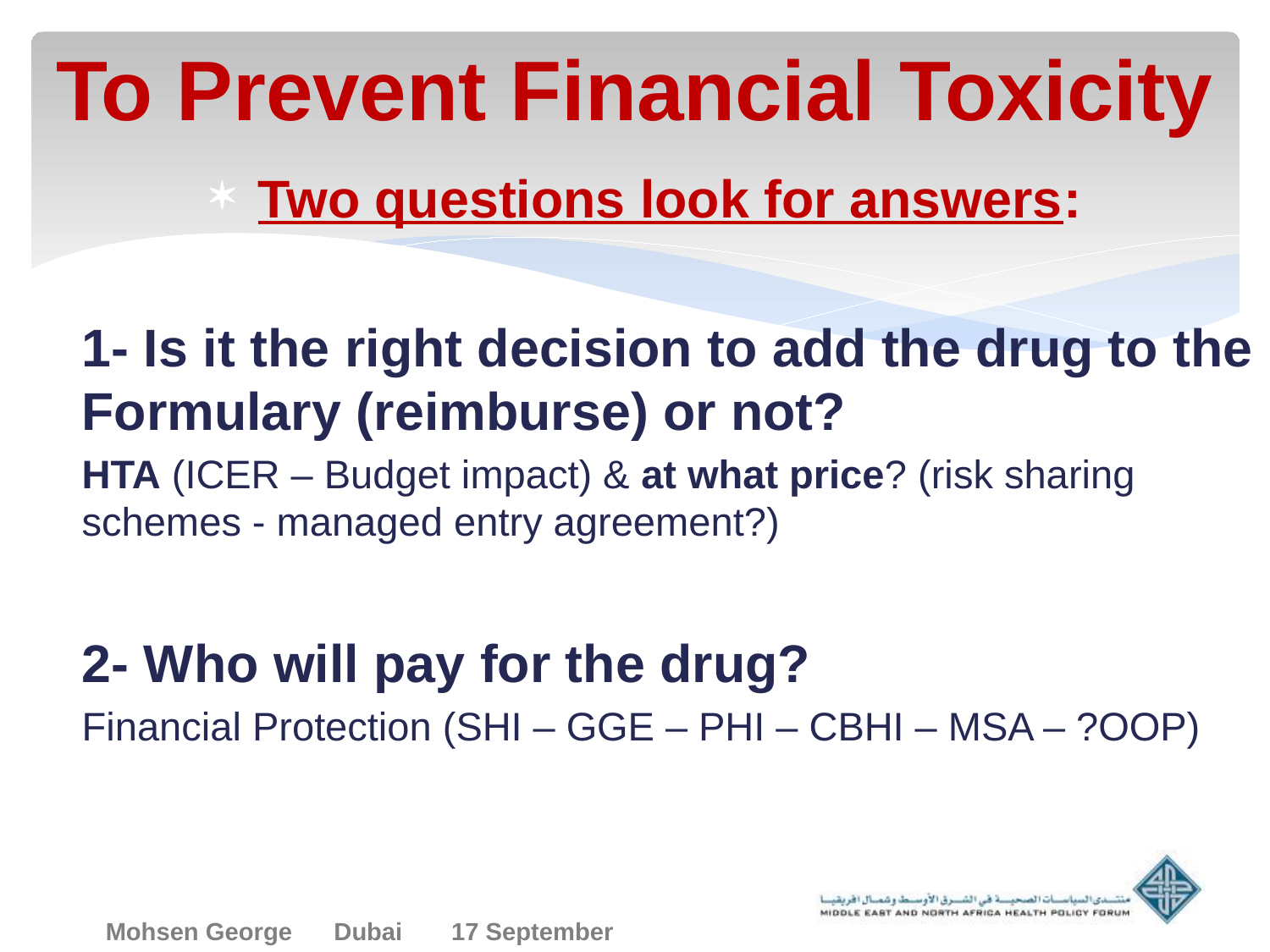

To Prevent Financial Toxicity
Two questions look for answers:

1- Is it the right decision to add the drug to the Formulary (reimburse) or not?
HTA (ICER – Budget impact) & at what price? (risk sharing schemes - managed entry agreement?)

2- Who will pay for the drug?
Financial Protection (SHI – GGE – PHI – CBHI – MSA – ?OOP)